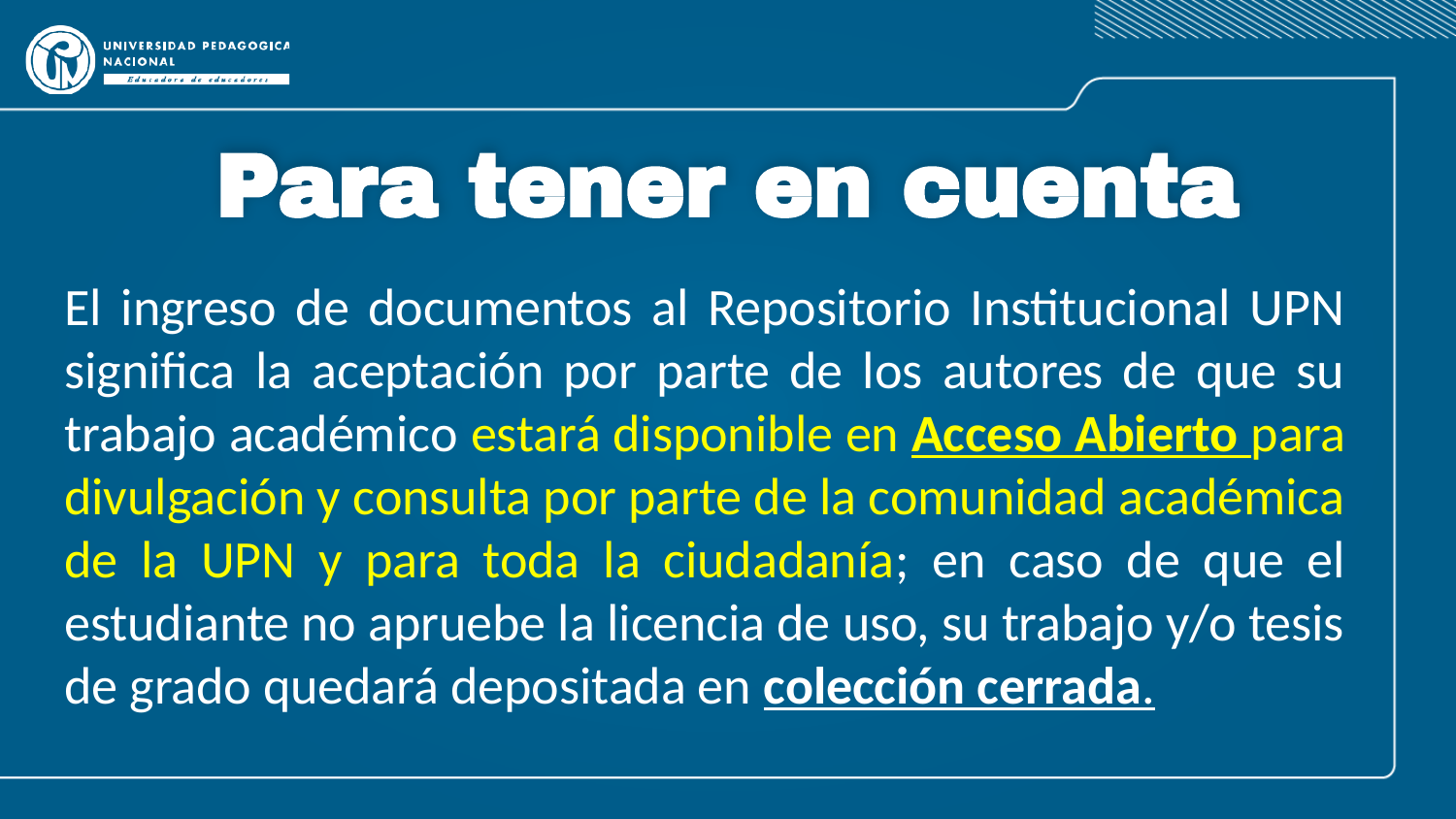

# Para tener en cuenta
El ingreso de documentos al Repositorio Institucional UPN significa la aceptación por parte de los autores de que su trabajo académico estará disponible en Acceso Abierto para divulgación y consulta por parte de la comunidad académica de la UPN y para toda la ciudadanía; en caso de que el estudiante no apruebe la licencia de uso, su trabajo y/o tesis de grado quedará depositada en colección cerrada.